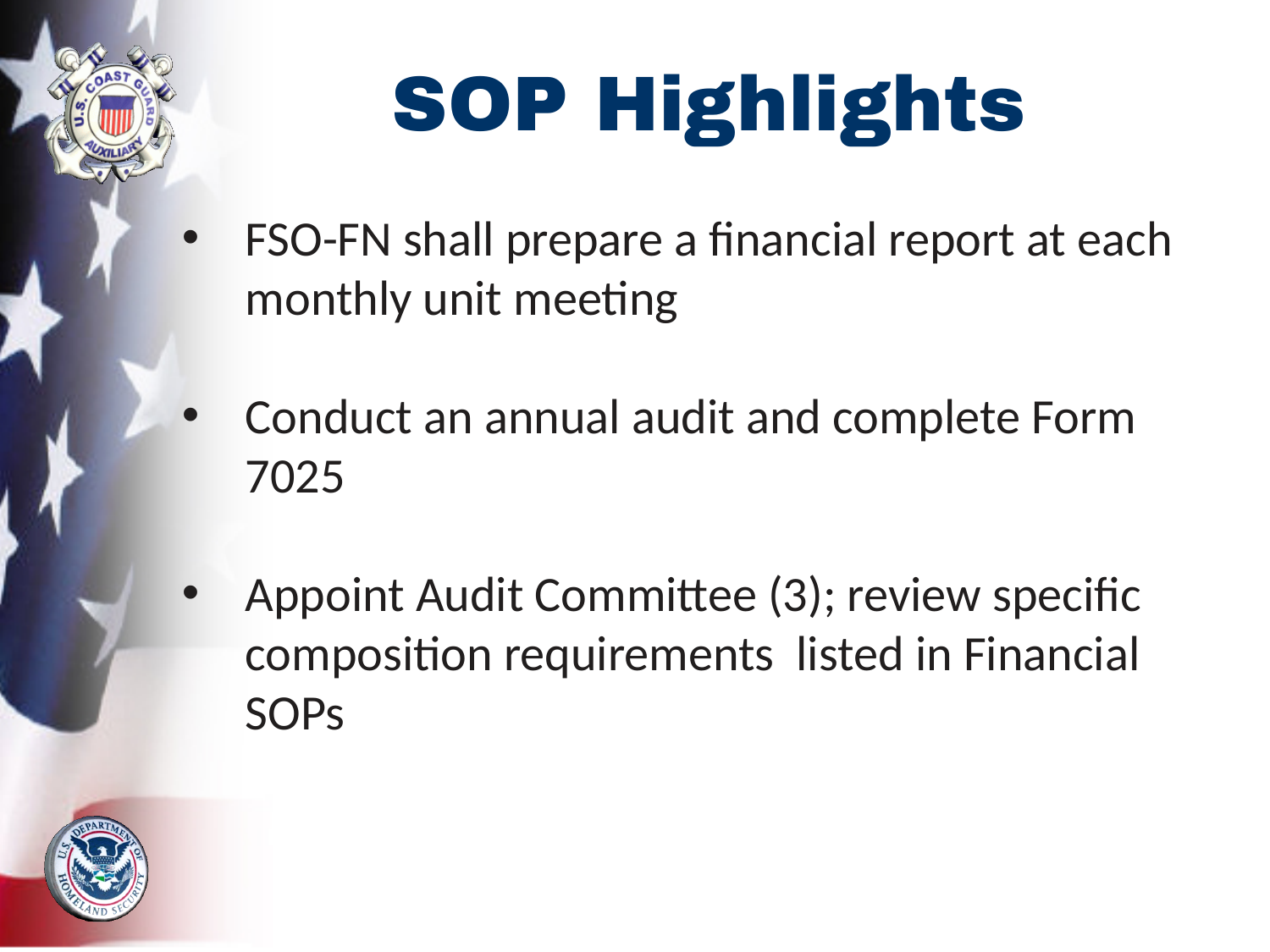

# SOP Highlights
FSO-FN shall prepare a financial report at each monthly unit meeting

Conduct an annual audit and complete Form 7025

Appoint Audit Committee (3); review specific composition requirements  listed in Financial SOPs